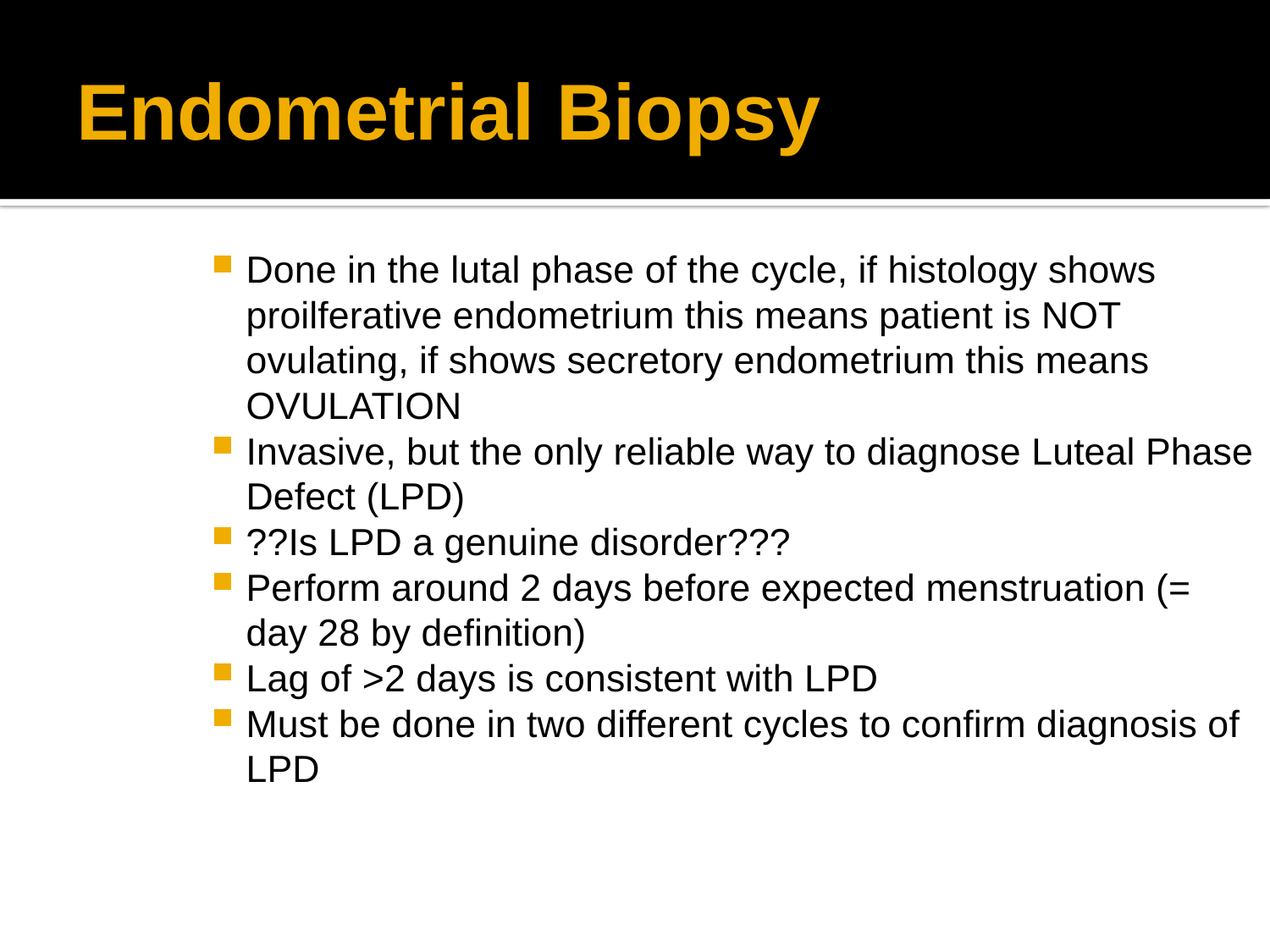

# Endometrial Biopsy
Done in the lutal phase of the cycle, if histology shows proilferative endometrium this means patient is NOT ovulating, if shows secretory endometrium this means OVULATION
Invasive, but the only reliable way to diagnose Luteal Phase Defect (LPD)
??Is LPD a genuine disorder???
Perform around 2 days before expected menstruation (= day 28 by definition)
Lag of >2 days is consistent with LPD
Must be done in two different cycles to confirm diagnosis of LPD